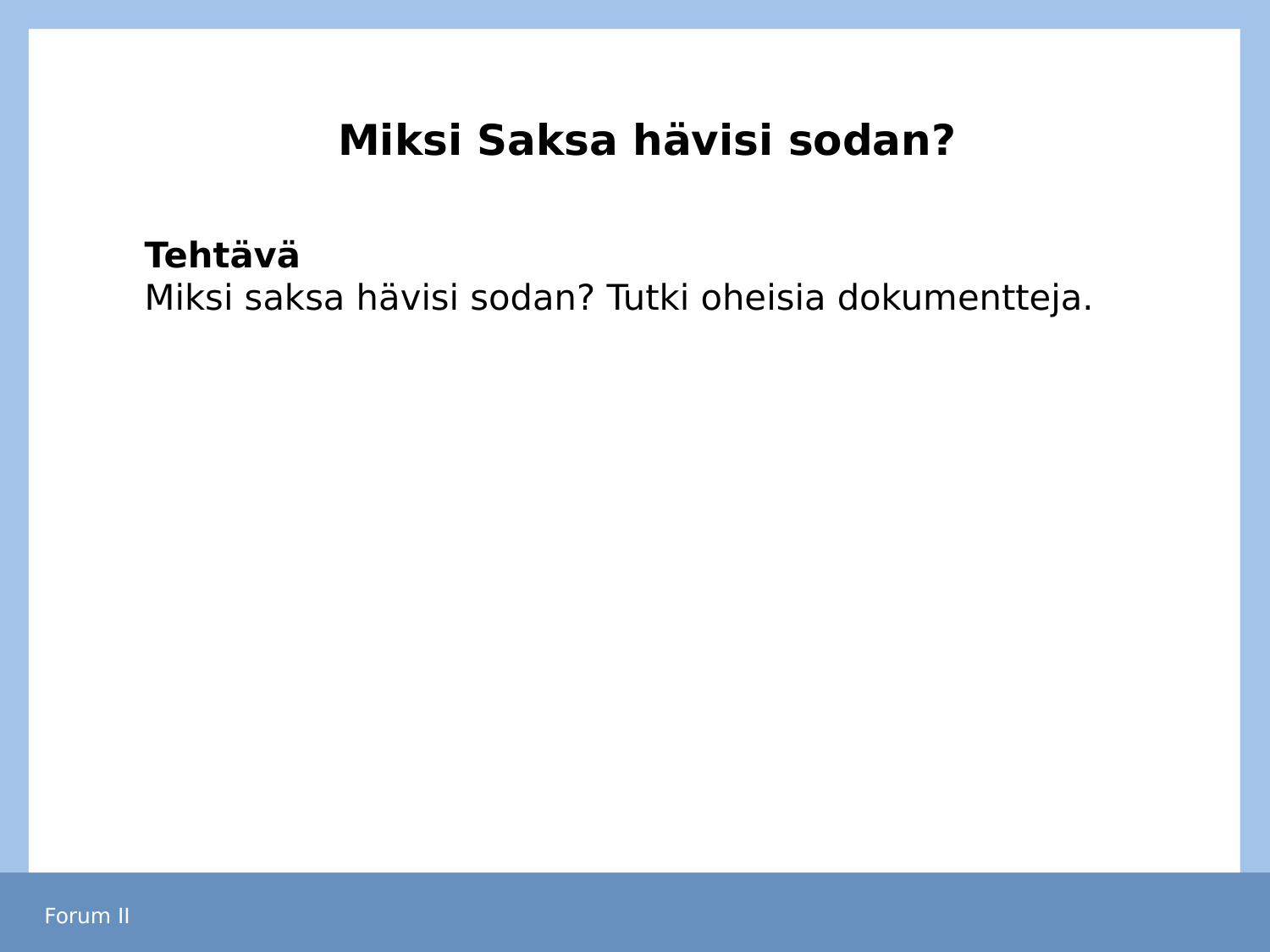

# Miksi Saksa hävisi sodan?
Tehtävä
Miksi saksa hävisi sodan? Tutki oheisia dokumentteja.